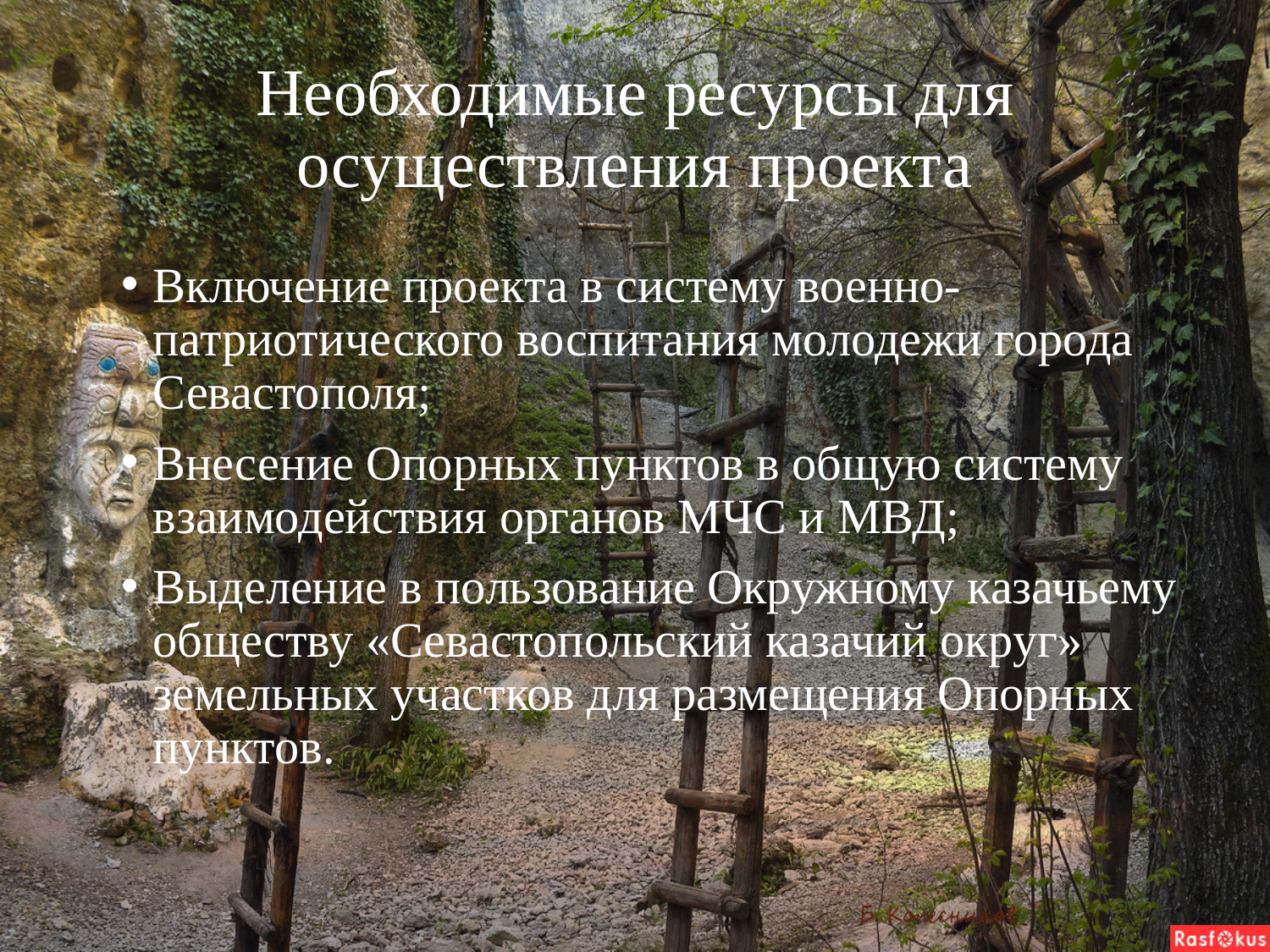

# Необходимые ресурсы для осуществления проекта
Включение проекта в систему военно-патриотического воспитания молодежи города Севастополя;
Внесение Опорных пунктов в общую систему взаимодействия органов МЧС и МВД;
Выделение в пользование Окружному казачьему обществу «Севастопольский казачий округ» земельных участков для размещения Опорных пунктов.